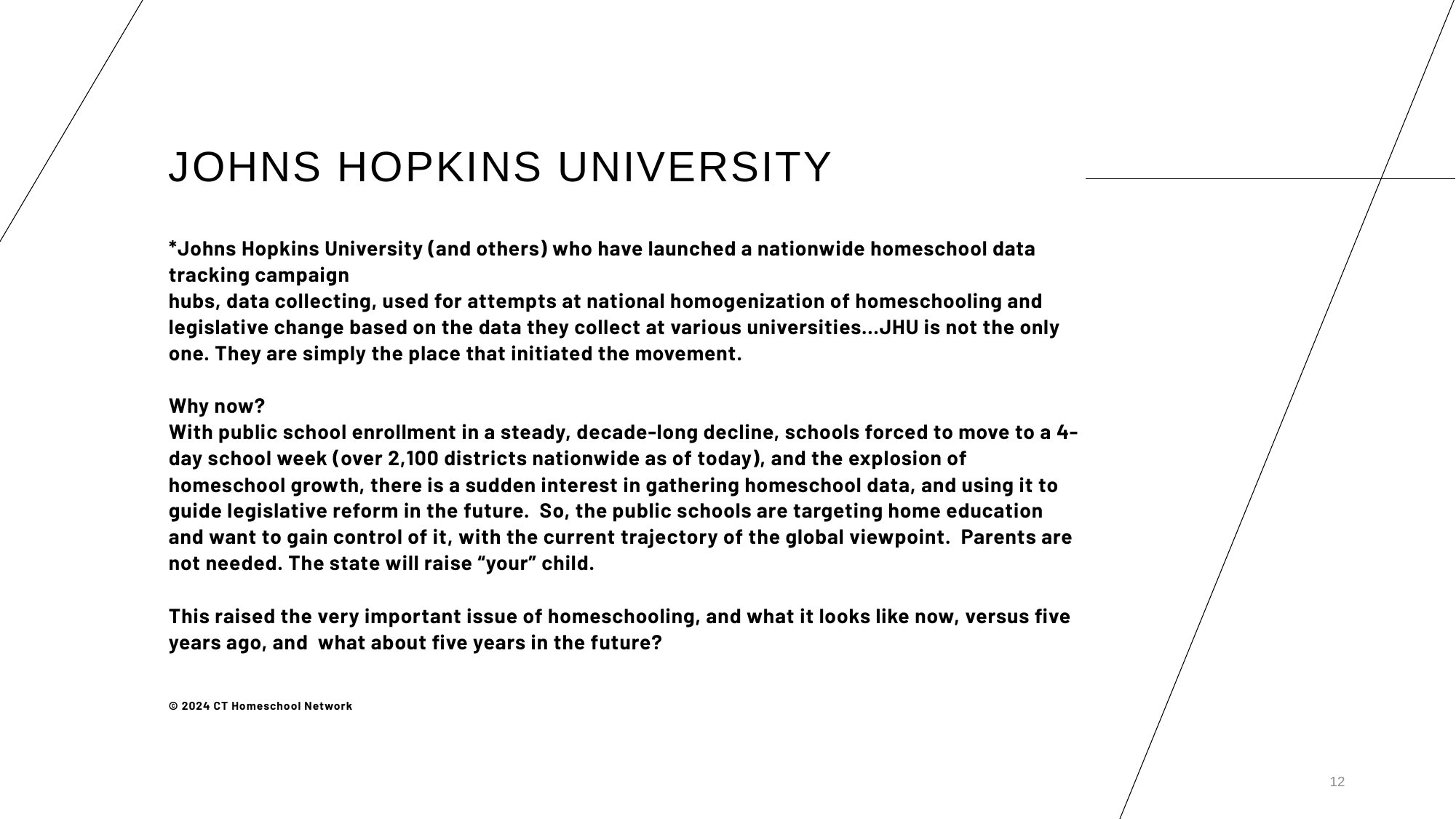

# Johns Hopkins University
*Johns Hopkins University (and others) who have launched a nationwide homeschool data tracking campaign
hubs, data collecting, used for attempts at national homogenization of homeschooling and legislative change based on the data they collect at various universities…JHU is not the only one. They are simply the place that initiated the movement.
Why now?
With public school enrollment in a steady, decade-long decline, schools forced to move to a 4-day school week (over 2,100 districts nationwide as of today), and the explosion of homeschool growth, there is a sudden interest in gathering homeschool data, and using it to guide legislative reform in the future.  So, the public schools are targeting home education and want to gain control of it, with the current trajectory of the global viewpoint.  Parents are not needed. The state will raise “your” child.
This raised the very important issue of homeschooling, and what it looks like now, versus five years ago, and  what about five years in the future?

© 2024 CT Homeschool Network
12